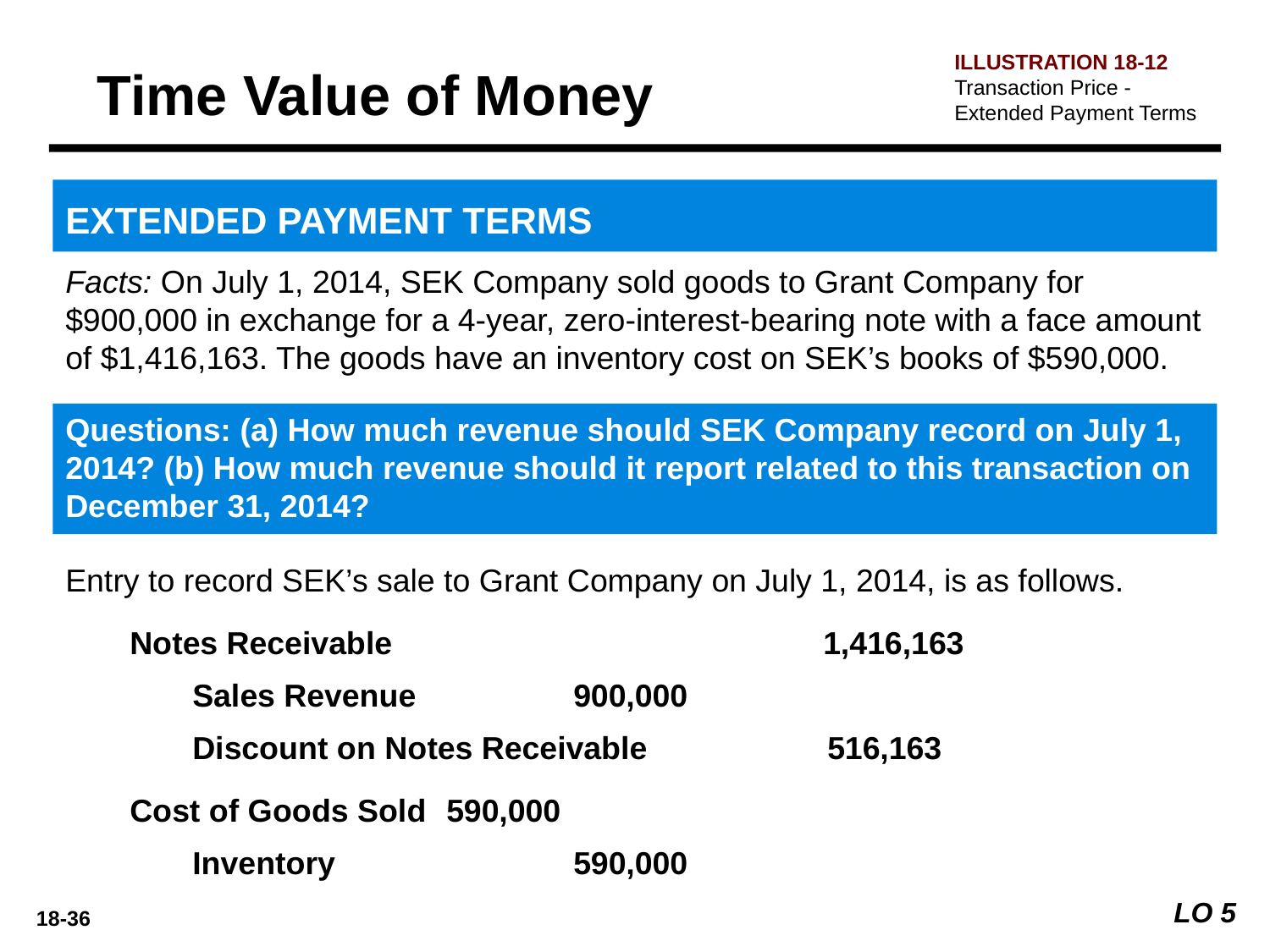

ILLUSTRATION 18-12
Transaction Price -Extended Payment Terms
Time Value of Money

EXTENDED PAYMENT TERMS
Facts: On July 1, 2014, SEK Company sold goods to Grant Company for $900,000 in exchange for a 4-year, zero-interest-bearing note with a face amount of $1,416,163. The goods have an inventory cost on SEK’s books of $590,000.
Questions: (a) How much revenue should SEK Company record on July 1, 2014? (b) How much revenue should it report related to this transaction on December 31, 2014?
Entry to record SEK’s sale to Grant Company on July 1, 2014, is as follows.
Notes Receivable	1,416,163
	Sales Revenue 		900,000
	Discount on Notes Receivable 		516,163
Cost of Goods Sold	590,000
	Inventory		590,000
LO 5